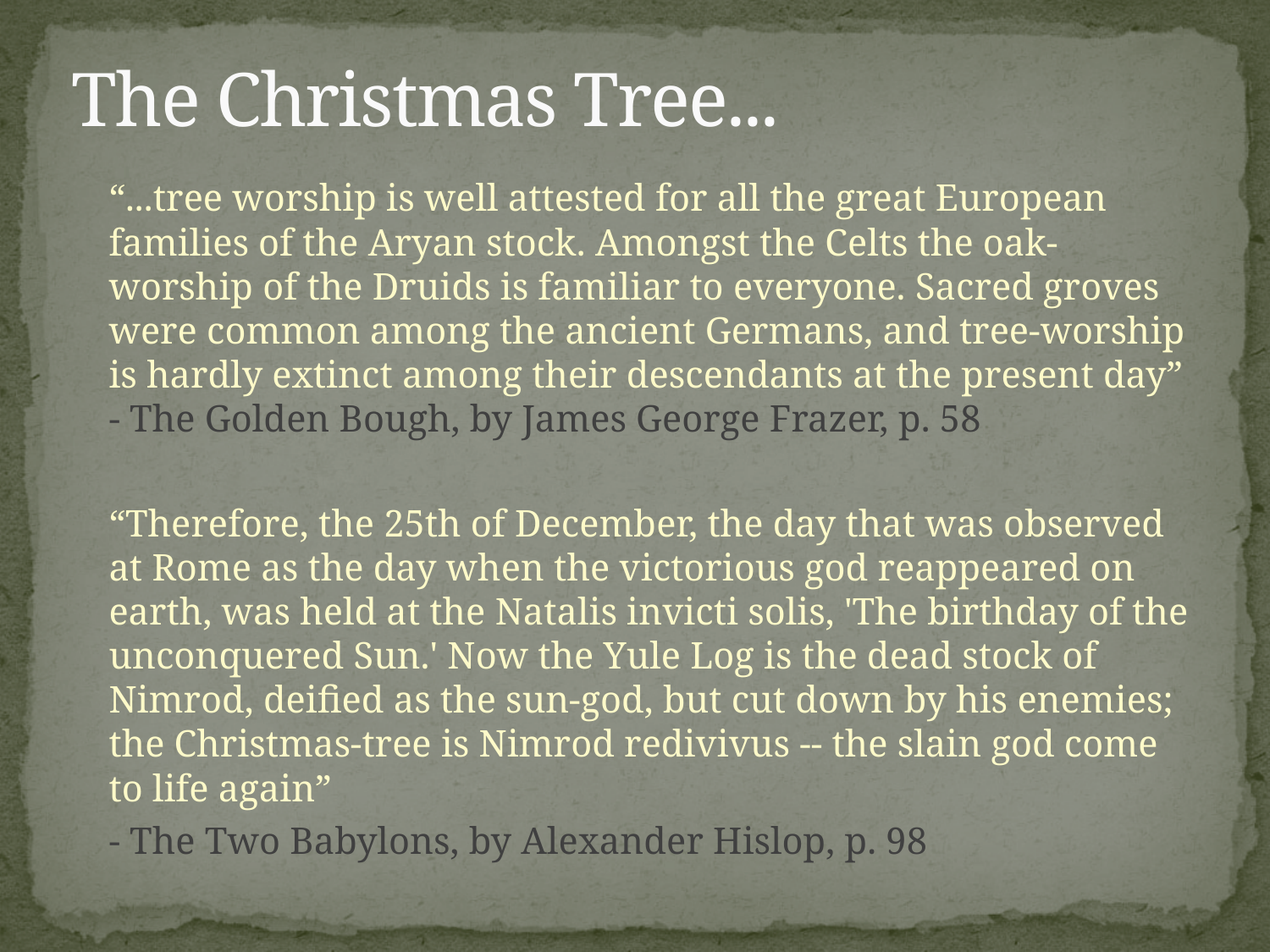

# The Christmas Tree...
	“...tree worship is well attested for all the great European families of the Aryan stock. Amongst the Celts the oak-worship of the Druids is familiar to everyone. Sacred groves were common among the ancient Germans, and tree-worship is hardly extinct among their descendants at the present day”
- The Golden Bough, by James George Frazer, p. 58

	“Therefore, the 25th of December, the day that was observed at Rome as the day when the victorious god reappeared on earth, was held at the Natalis invicti solis, 'The birthday of the unconquered Sun.' Now the Yule Log is the dead stock of Nimrod, deified as the sun-god, but cut down by his enemies; the Christmas-tree is Nimrod redivivus -- the slain god come to life again”
	- The Two Babylons, by Alexander Hislop, p. 98